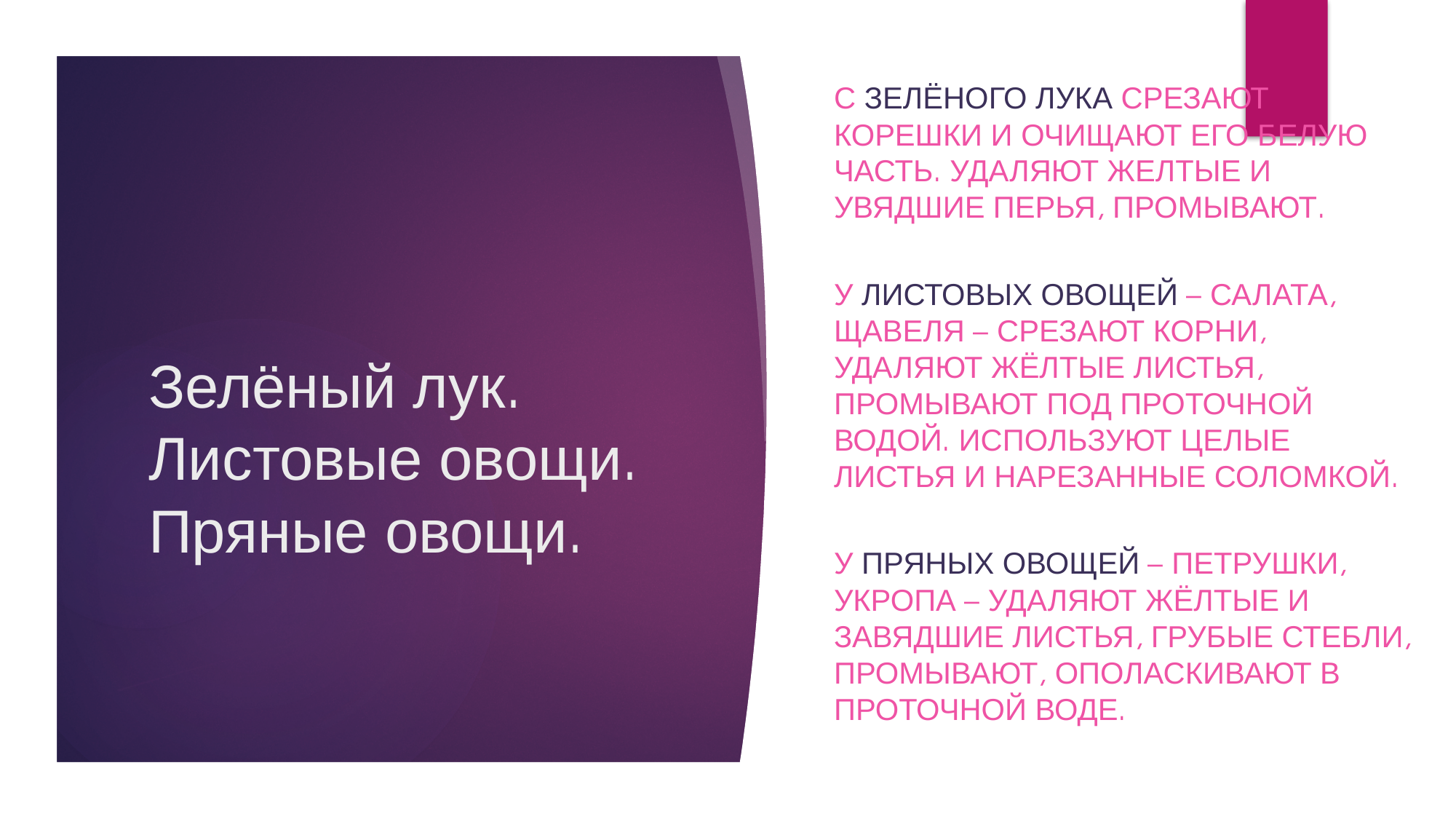

С зелёного лука срезают корешки и очищают его белую часть. Удаляют желтые и увядшие перья, промывают.

У листовых овощей – салата, щавеля – срезают корни, удаляют жёлтые листья, промывают под проточной водой. Используют целые листья и нарезанные соломкой.

У пряных овощей – петрушки, укропа – удаляют жёлтые и завядшие листья, грубые стебли, промывают, ополаскивают в проточной воде.
# Зелёный лук. Листовые овощи. Пряные овощи.